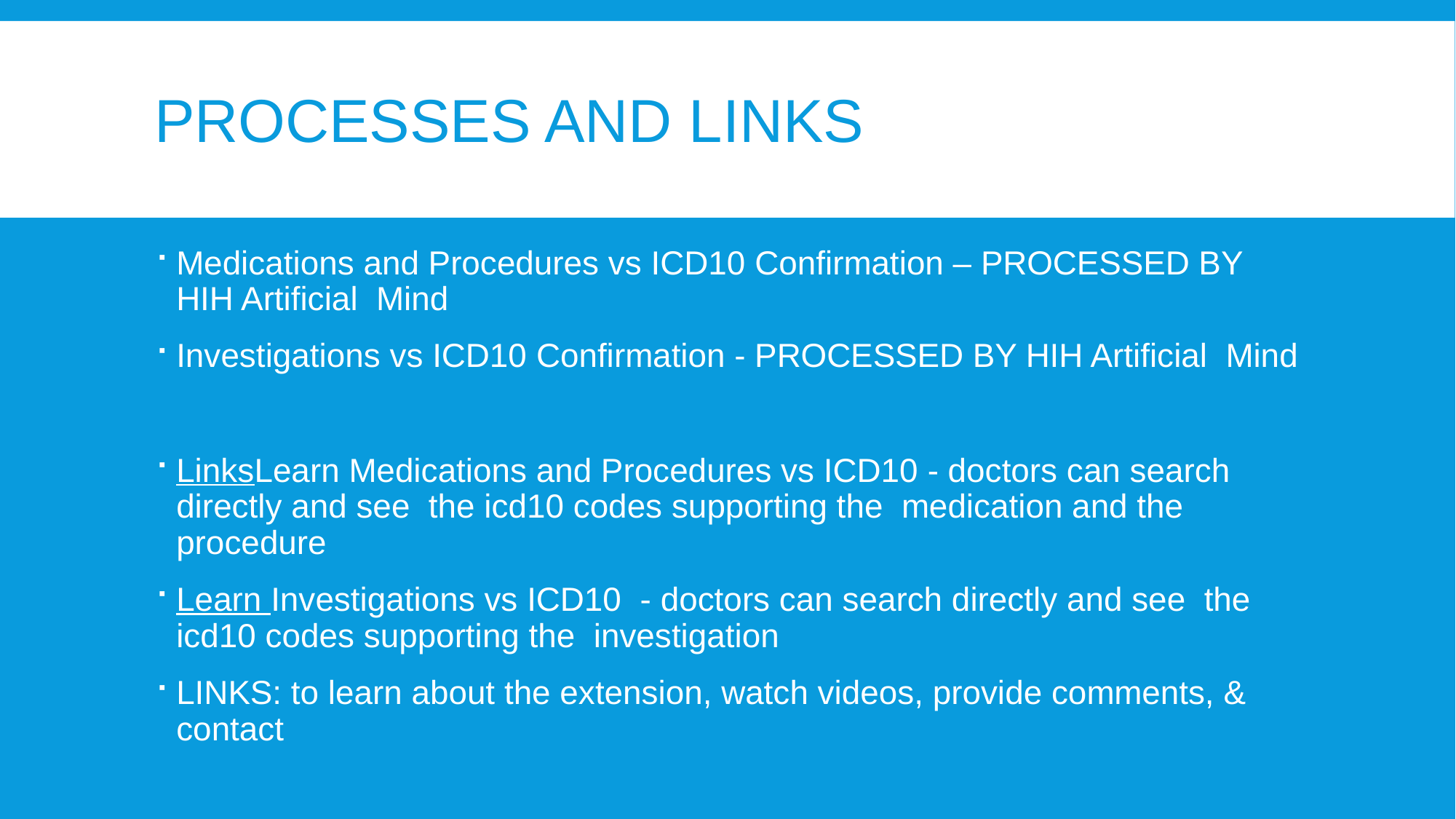

# Processes and links
Medications and Procedures vs ICD10 Confirmation – PROCESSED BY HIH Artificial  Mind
Investigations vs ICD10 Confirmation - PROCESSED BY HIH Artificial  Mind

Links
Learn Medications and Procedures vs ICD10 - doctors can search directly and see  the icd10 codes supporting the  medication and the procedure
Learn Investigations vs ICD10  - doctors can search directly and see  the icd10 codes supporting the  investigation
LINKS: to learn about the extension, watch videos, provide comments, & contact